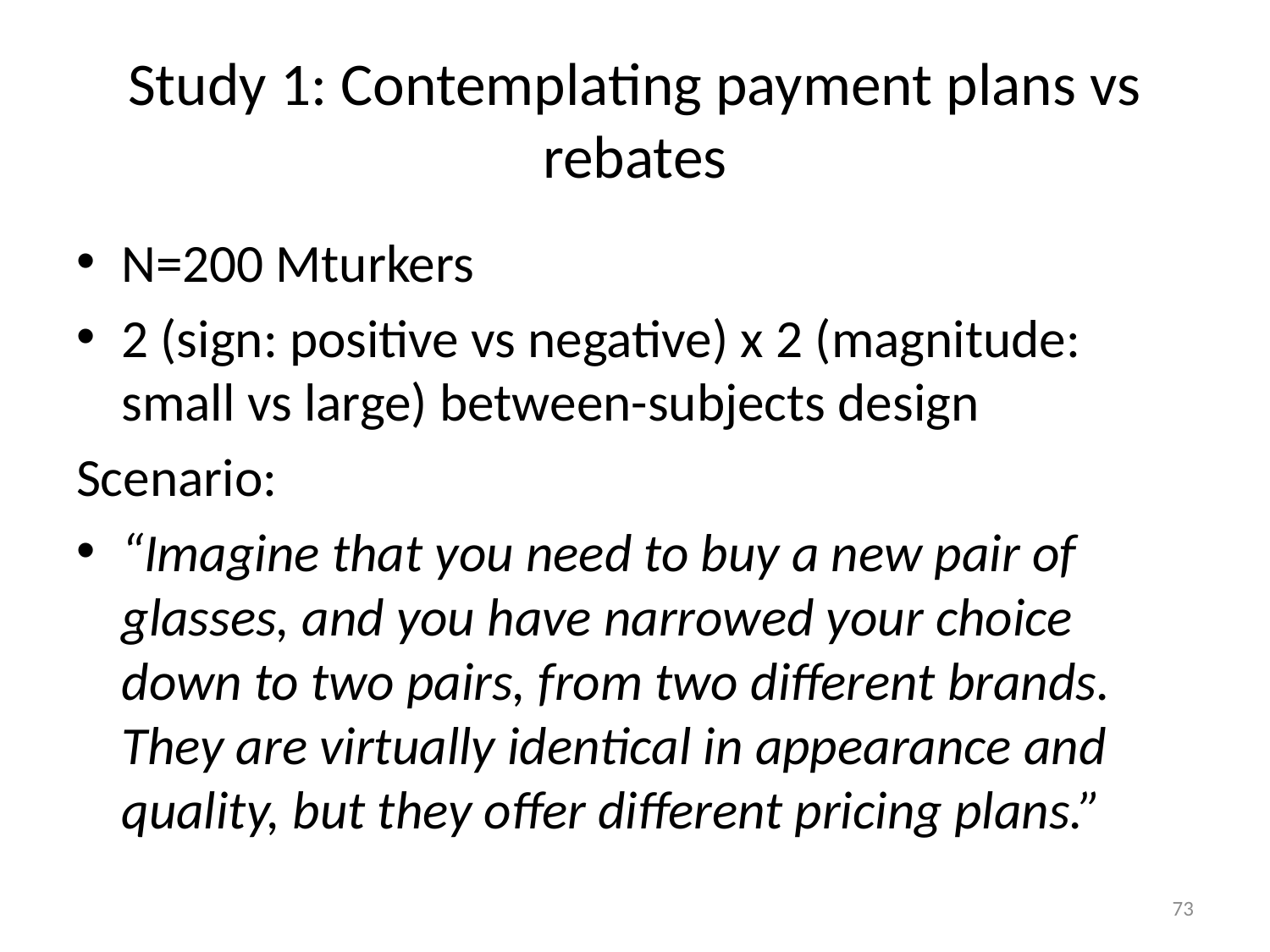

# Study 1: Contemplating payment plans vs rebates
N=200 Mturkers
2 (sign: positive vs negative) x 2 (magnitude: small vs large) between-subjects design
Scenario:
“Imagine that you need to buy a new pair of glasses, and you have narrowed your choice down to two pairs, from two different brands. They are virtually identical in appearance and quality, but they offer different pricing plans.”

73